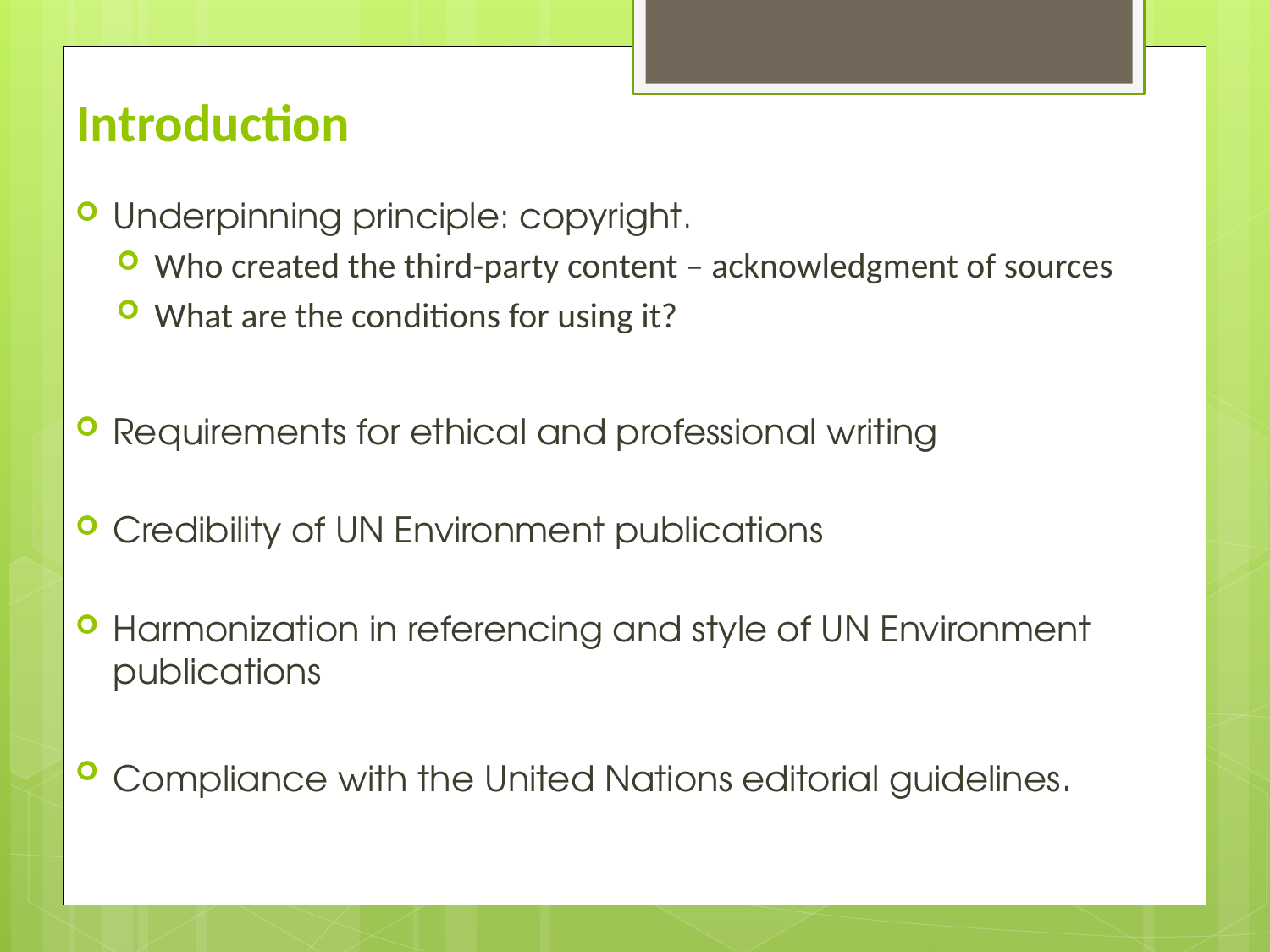

# Introduction

Underpinning principle: copyright.
Who created the third-party content – acknowledgment of sources
What are the conditions for using it?

Requirements for ethical and professional writing

Credibility of UN Environment publications

Harmonization in referencing and style of UN Environment publications

Compliance with the United Nations editorial guidelines.